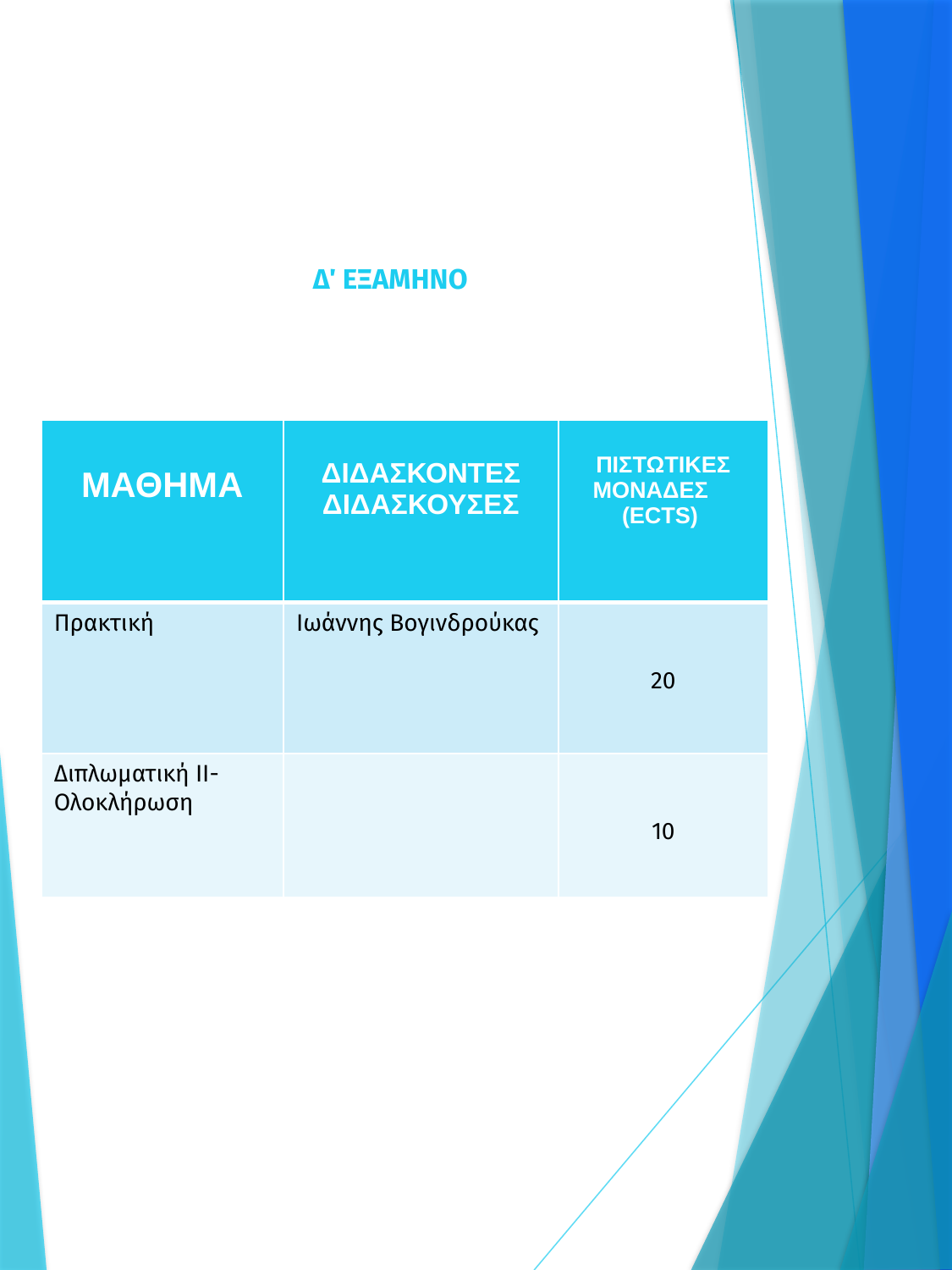

# Δ΄ ΕΞΑΜΗΝΟ
| ΜΑΘΗΜΑ | ΔΙΔΑΣΚΟΝΤΕΣ ΔΙΔΑΣΚΟΥΣΕΣ | ΠΙΣΤΩΤΙΚΕΣ ΜΟΝΑΔΕΣ    (ECTS) |
| --- | --- | --- |
| Πρακτική | Ιωάννης Βογινδρούκας | 20 |
| Διπλωματική ΙΙ- Ολοκλήρωση |  | 10 |